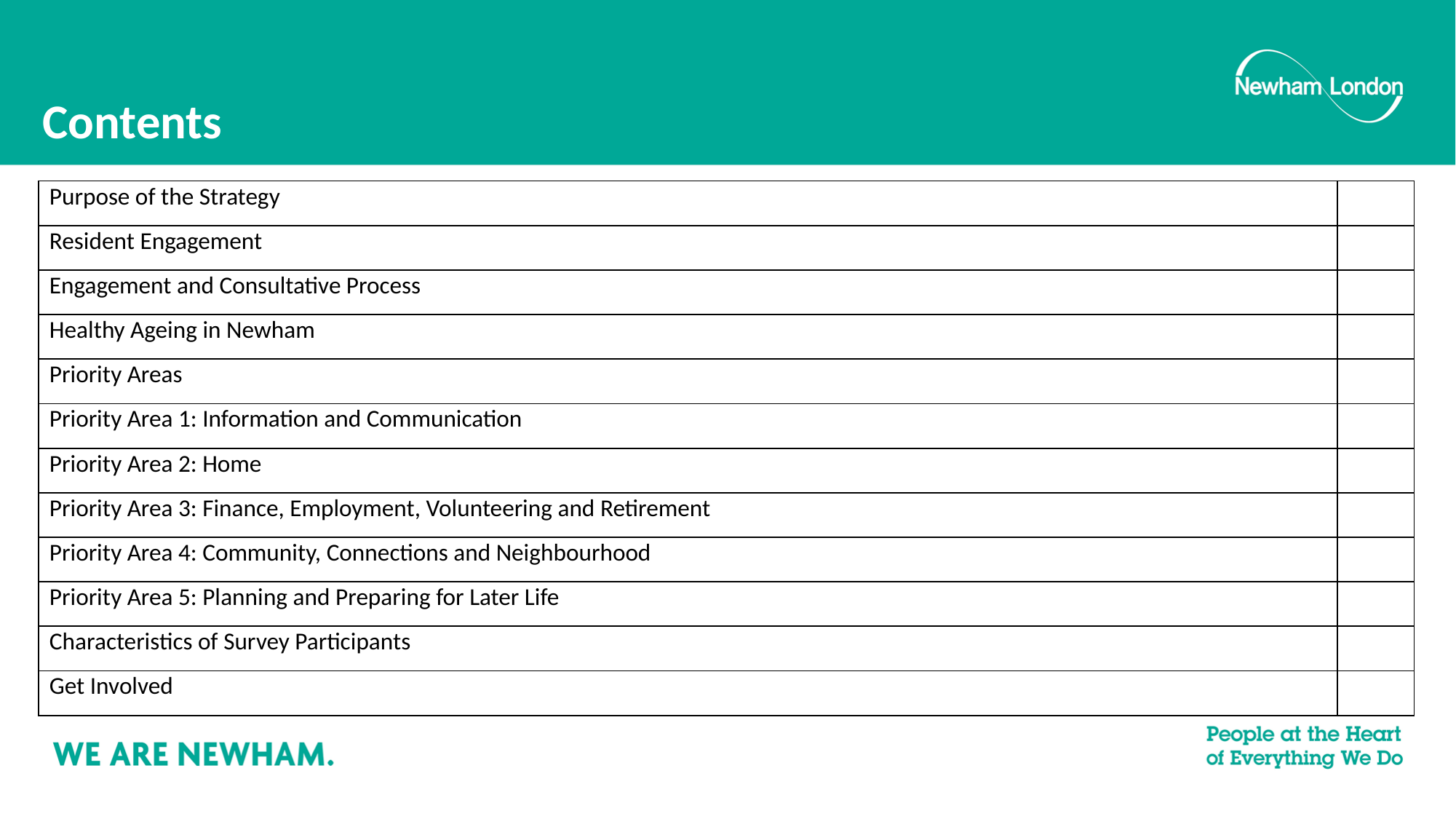

# Contents
| Purpose of the Strategy |  |
| --- | --- |
| Resident Engagement |  |
| Engagement and Consultative Process |  |
| Healthy Ageing in Newham |  |
| Priority Areas |  |
| Priority Area 1: Information and Communication |  |
| Priority Area 2: Home |  |
| Priority Area 3: Finance, Employment, Volunteering and Retirement |  |
| Priority Area 4: Community, Connections and Neighbourhood |  |
| Priority Area 5: Planning and Preparing for Later Life |  |
| Characteristics of Survey Participants |  |
| Get Involved |  |